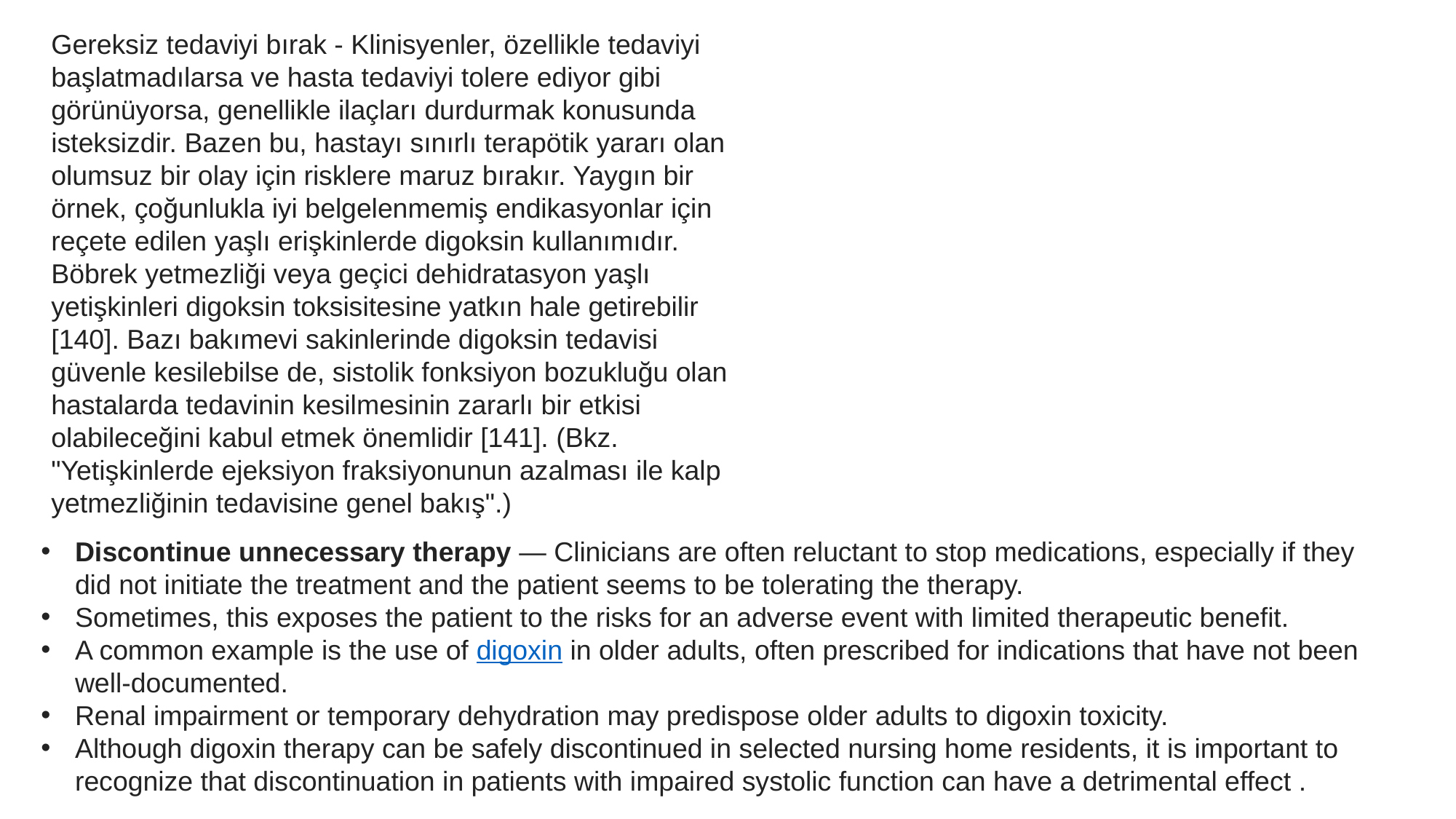

Gereksiz tedaviyi bırak - Klinisyenler, özellikle tedaviyi başlatmadılarsa ve hasta tedaviyi tolere ediyor gibi görünüyorsa, genellikle ilaçları durdurmak konusunda isteksizdir. Bazen bu, hastayı sınırlı terapötik yararı olan olumsuz bir olay için risklere maruz bırakır. Yaygın bir örnek, çoğunlukla iyi belgelenmemiş endikasyonlar için reçete edilen yaşlı erişkinlerde digoksin kullanımıdır. Böbrek yetmezliği veya geçici dehidratasyon yaşlı yetişkinleri digoksin toksisitesine yatkın hale getirebilir [140]. Bazı bakımevi sakinlerinde digoksin tedavisi güvenle kesilebilse de, sistolik fonksiyon bozukluğu olan hastalarda tedavinin kesilmesinin zararlı bir etkisi olabileceğini kabul etmek önemlidir [141]. (Bkz. "Yetişkinlerde ejeksiyon fraksiyonunun azalması ile kalp yetmezliğinin tedavisine genel bakış".)
Discontinue unnecessary therapy — Clinicians are often reluctant to stop medications, especially if they did not initiate the treatment and the patient seems to be tolerating the therapy.
Sometimes, this exposes the patient to the risks for an adverse event with limited therapeutic benefit.
A common example is the use of digoxin in older adults, often prescribed for indications that have not been well-documented.
Renal impairment or temporary dehydration may predispose older adults to digoxin toxicity.
Although digoxin therapy can be safely discontinued in selected nursing home residents, it is important to recognize that discontinuation in patients with impaired systolic function can have a detrimental effect .